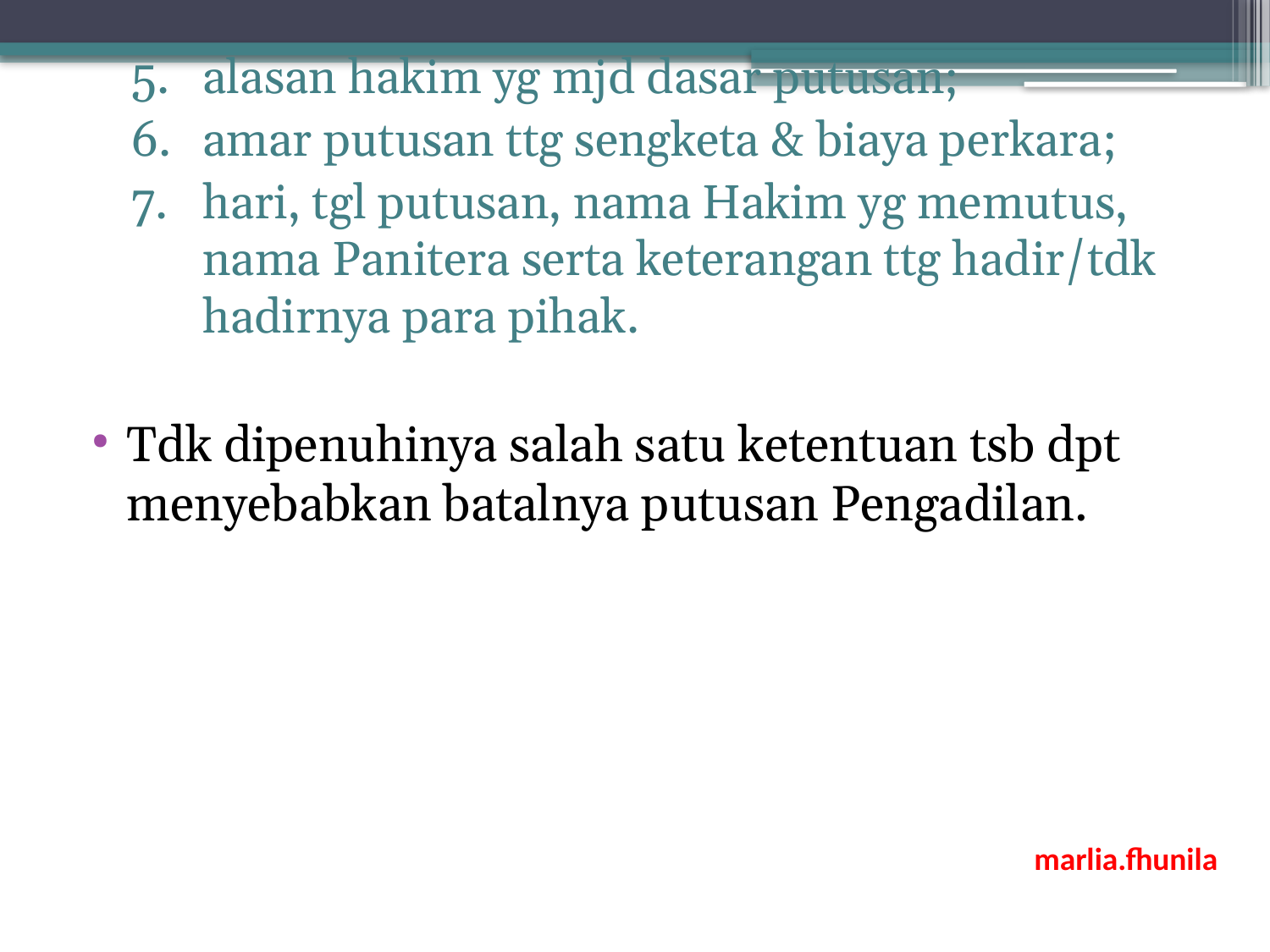

alasan hakim yg mjd dasar putusan;
amar putusan ttg sengketa & biaya perkara;
hari, tgl putusan, nama Hakim yg memutus, nama Panitera serta keterangan ttg hadir/tdk hadirnya para pihak.

Tdk dipenuhinya salah satu ketentuan tsb dpt menyebabkan batalnya putusan Pengadilan.
marlia.fhunila